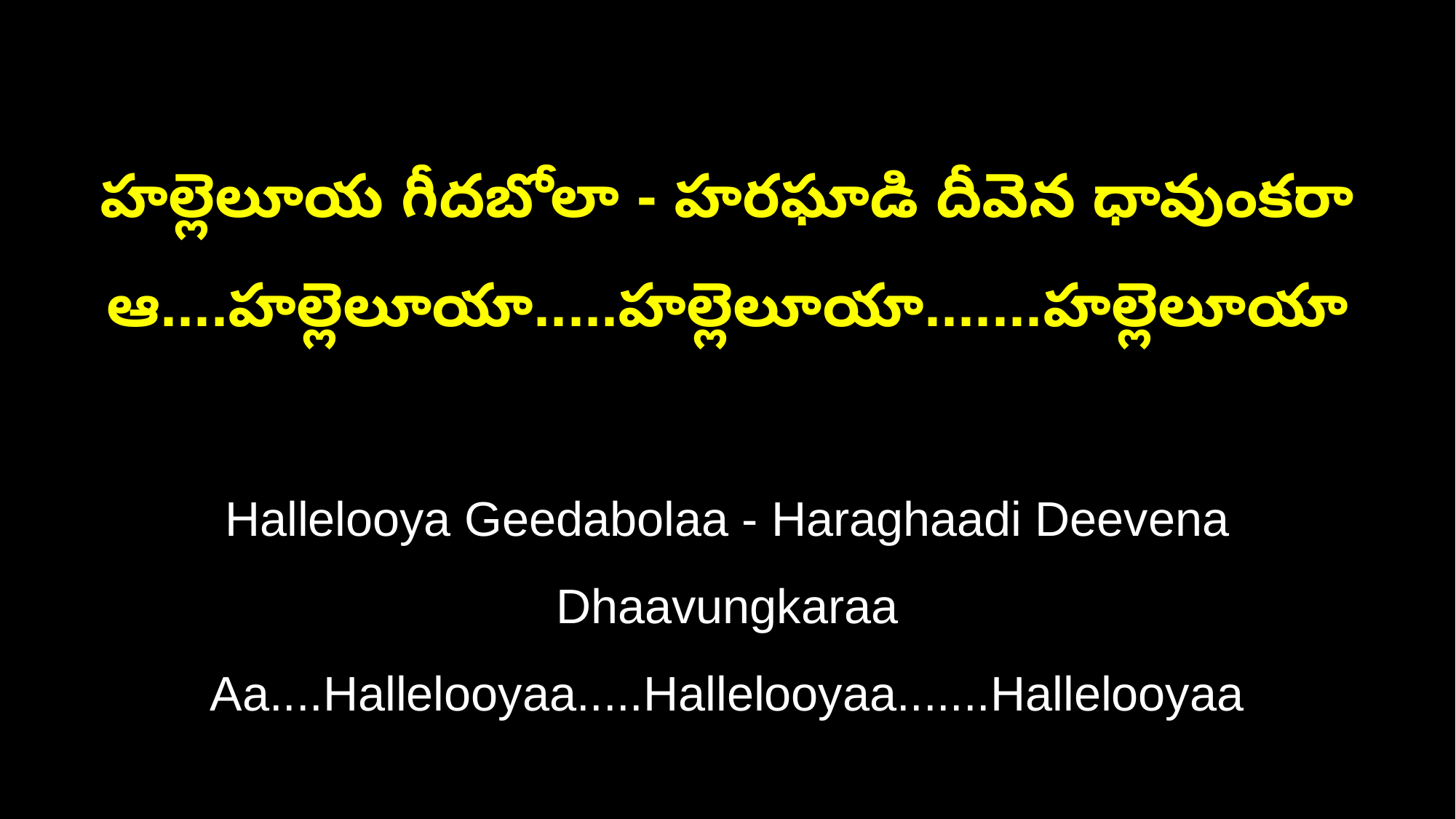

హల్లెలూయ గీదబోలా - హరఘాడి దీవెన ధావుంకరా
ఆ....హల్లెలూయా.....హల్లెలూయా.......హల్లెలూయా
Hallelooya Geedabolaa - Haraghaadi Deevena Dhaavungkaraa
Aa....Hallelooyaa.....Hallelooyaa.......Hallelooyaa